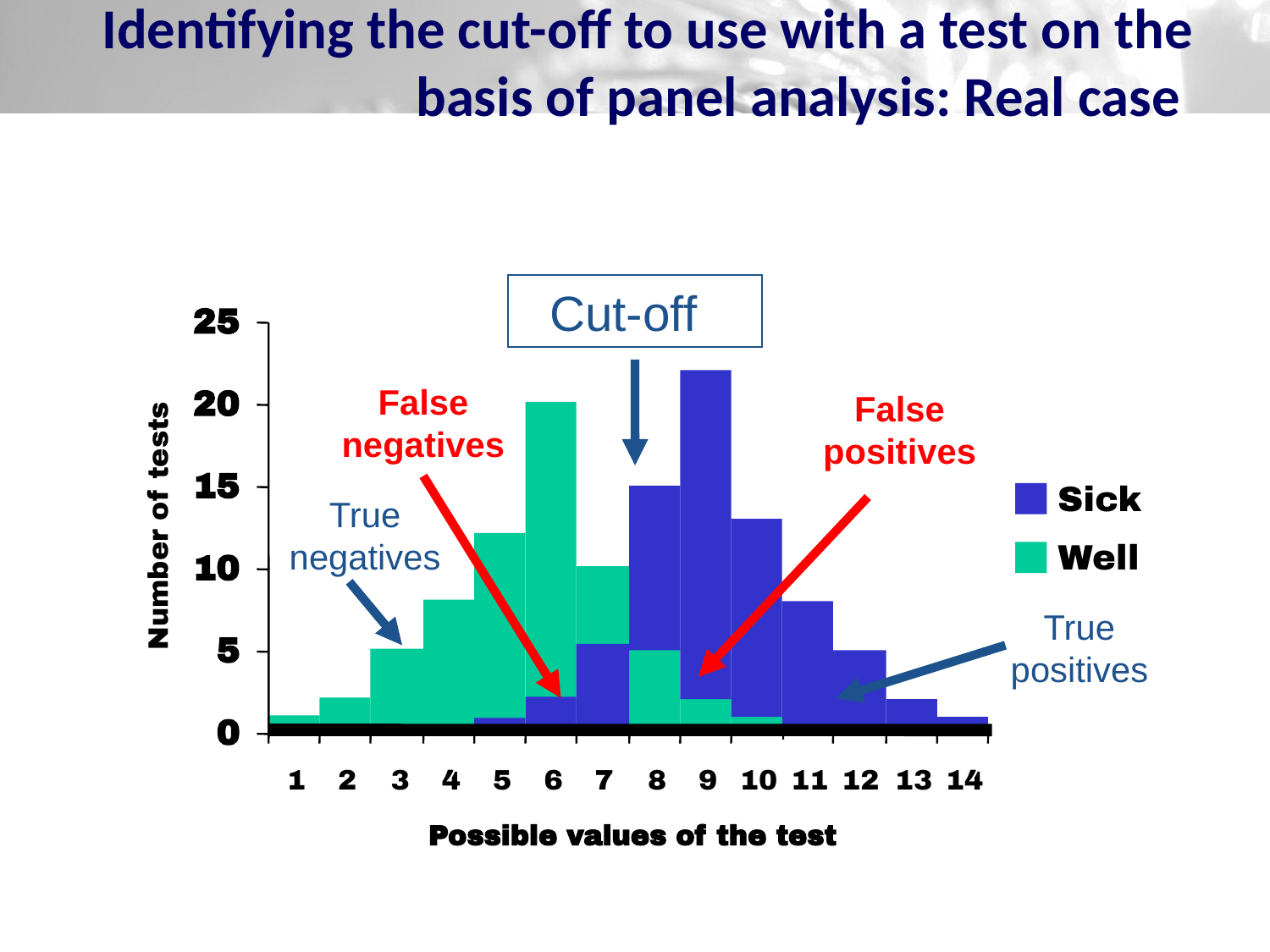

# Identifying the cut-off to use with a test on the basis of panel analysis: Real case
Cut-off
25

False negatives

20
False positives

15
Sick

True negatives

Number of tests
Well

10

True positives

5

0

1
2
3
4
5
6
7
8
9
10
11
12
13
14
Possible values of the test